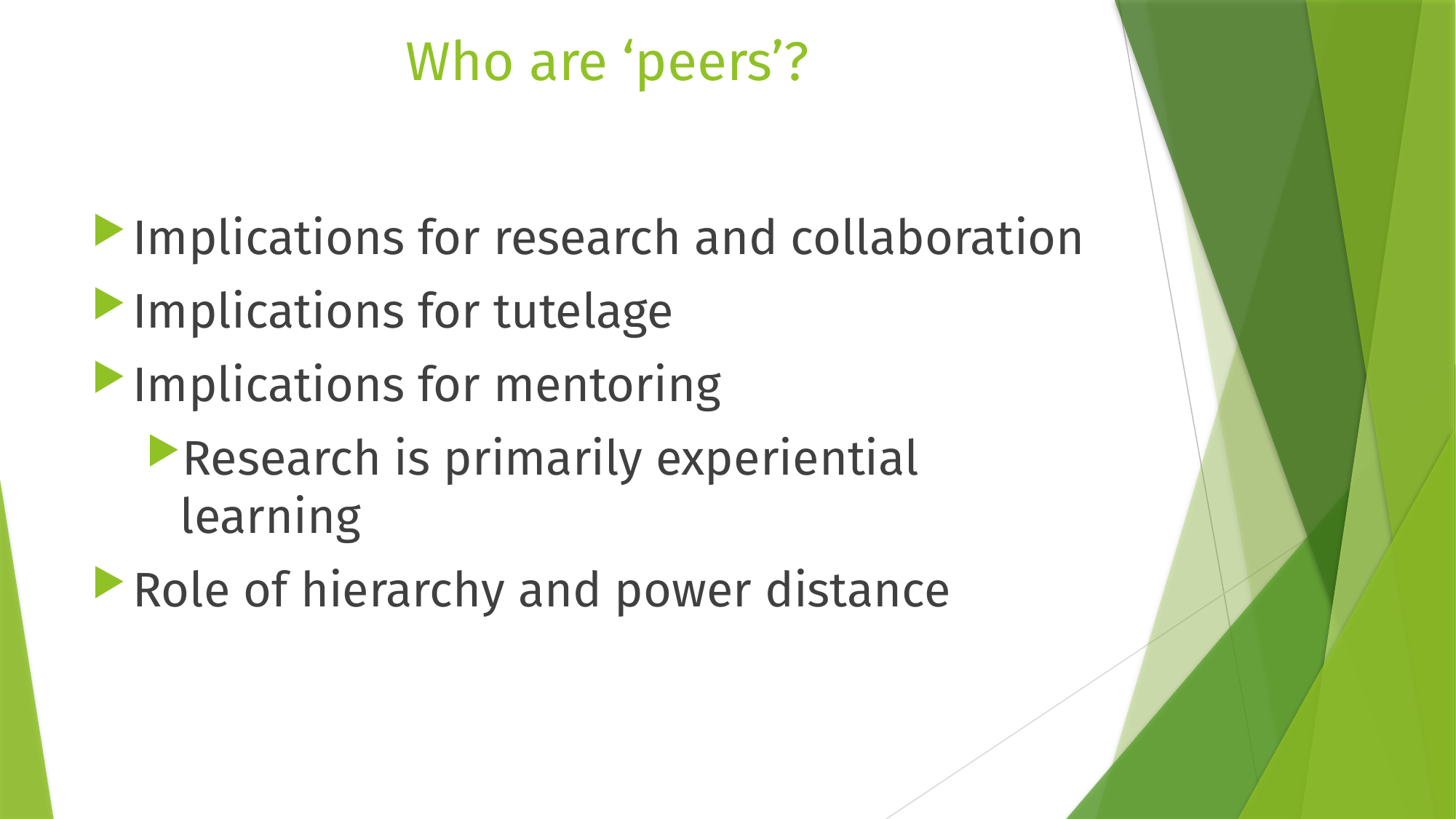

# Who are ‘peers’?
Implications for research and collaboration
Implications for tutelage
Implications for mentoring
Research is primarily experiential learning
Role of hierarchy and power distance